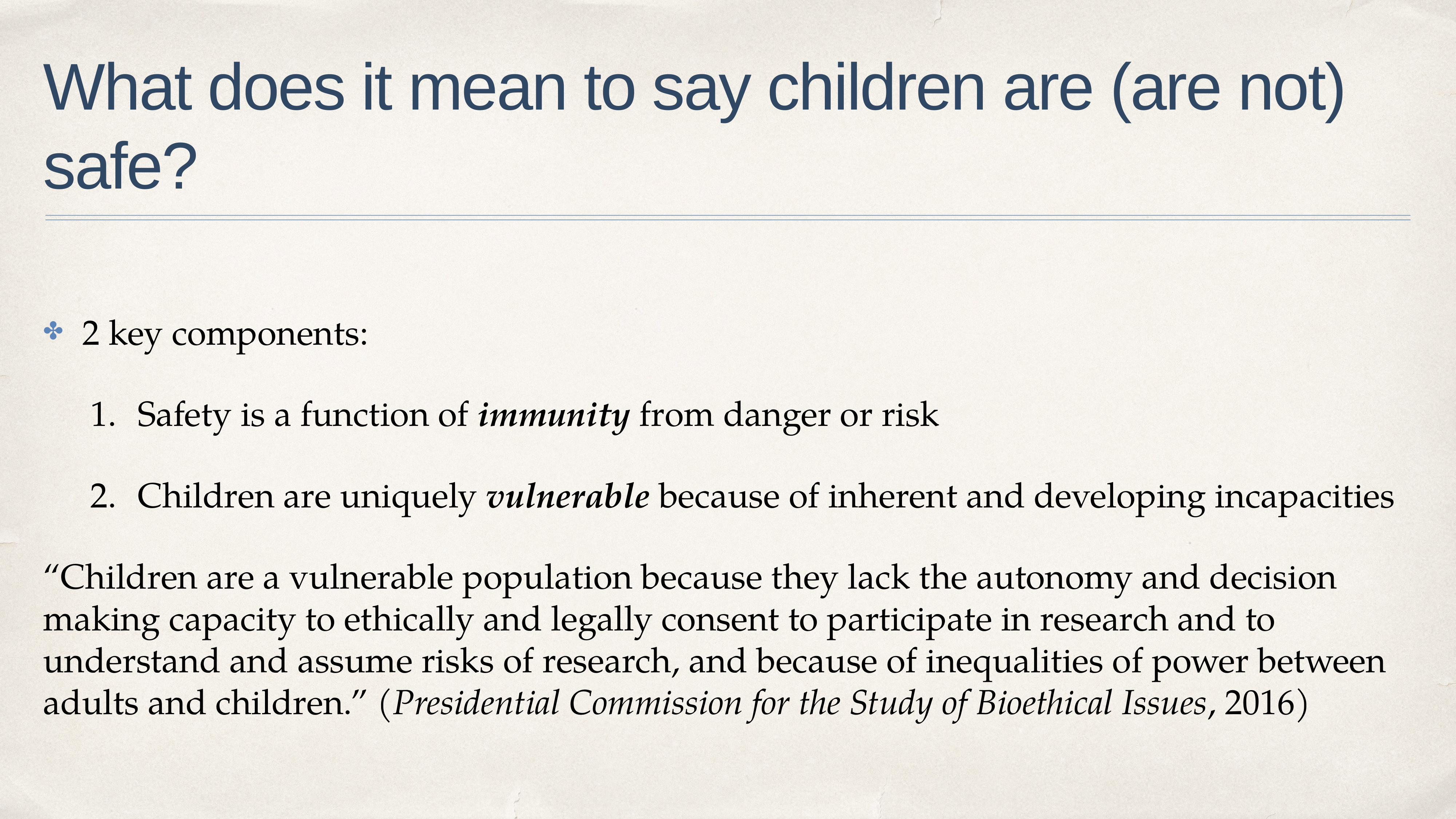

# What does it mean to say children are (are not) safe?
2 key components:
Safety is a function of immunity from danger or risk
Children are uniquely vulnerable because of inherent and developing incapacities
“Children are a vulnerable population because they lack the autonomy and decision making capacity to ethically and legally consent to participate in research and to understand and assume risks of research, and because of inequalities of power between adults and children.” (Presidential Commission for the Study of Bioethical Issues, 2016)